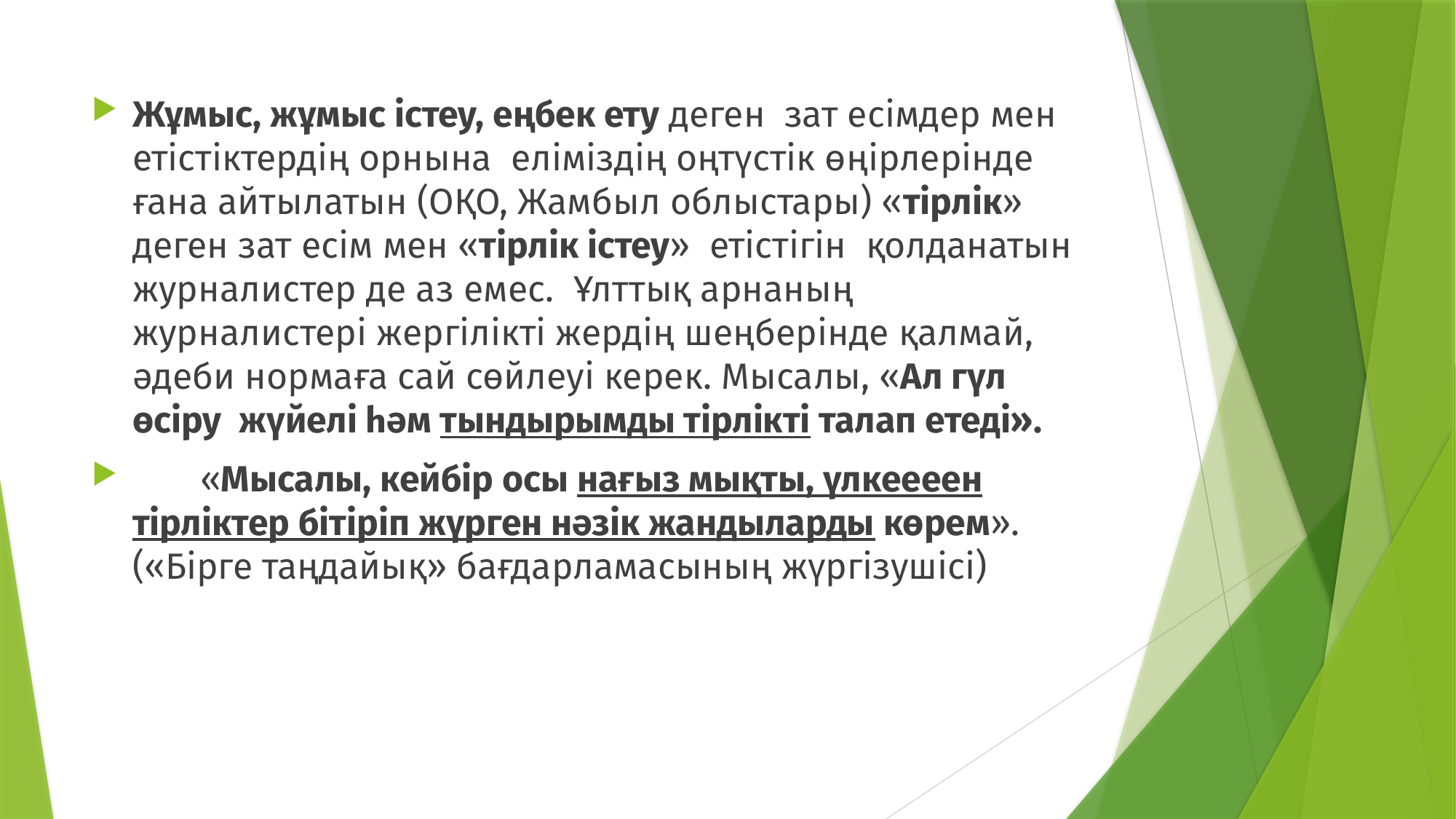

Жұмыс, жұмыс істеу, еңбек ету деген  зат есімдер мен етістіктердің орнына  еліміздің оңтүстік өңірлерінде ғана айтылатын (ОҚО, Жамбыл облыстары) «тірлік» деген зат есім мен «тірлік істеу»  етістігін  қолданатын журналистер де аз емес.  Ұлттық арнаның журналистері жергілікті жердің шеңберінде қалмай, әдеби нормаға сай сөйлеуі керек. Мысалы, «Ал гүл өсіру  жүйелі һәм тындырымды тірлікті талап етеді».
       «Мысалы, кейбір осы нағыз мықты, үлкеееен тірліктер бітіріп жүрген нәзік жандыларды көрем». («Бірге таңдайық» бағдарламасының жүргізушісі)